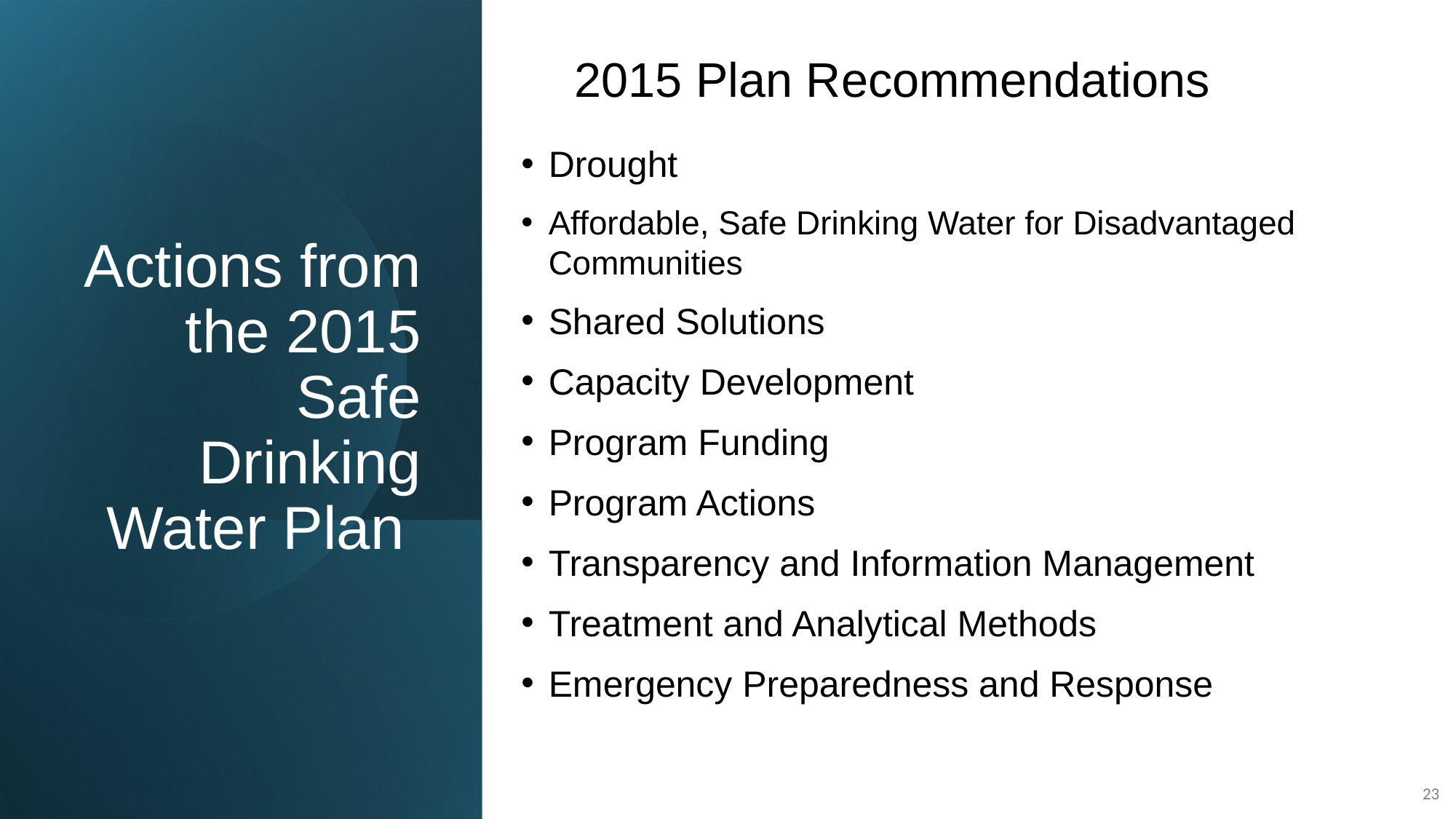

2015 Plan Recommendations
Drought
Affordable, Safe Drinking Water for Disadvantaged Communities
Shared Solutions
Capacity Development
Program Funding
Program Actions
Transparency and Information Management
Treatment and Analytical Methods
Emergency Preparedness and Response

# Actions from the 2015 Safe Drinking Water Plan

23